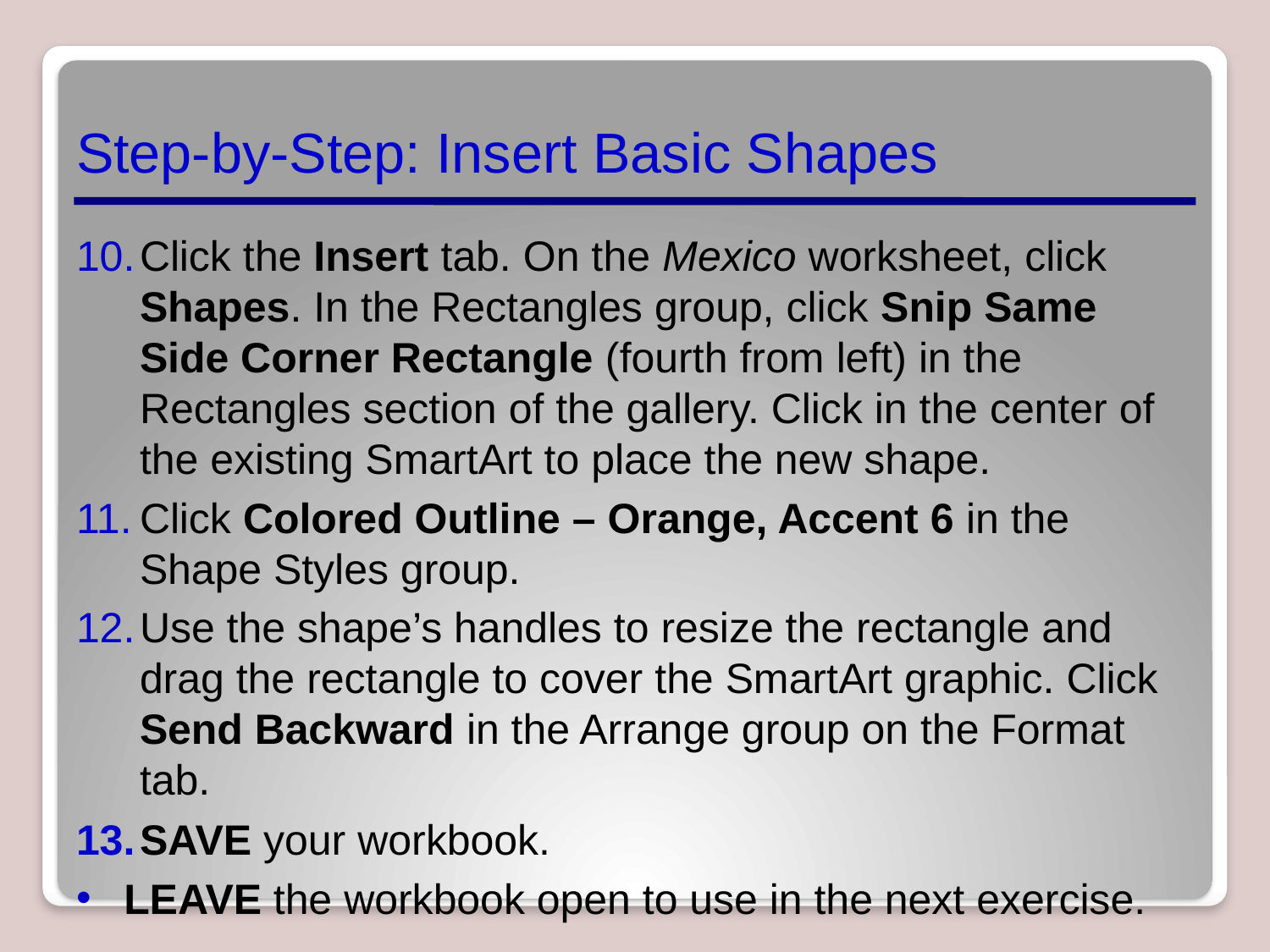

# Step-by-Step: Insert Basic Shapes
Click the Insert tab. On the Mexico worksheet, click Shapes. In the Rectangles group, click Snip Same Side Corner Rectangle (fourth from left) in the Rectangles section of the gallery. Click in the center of the existing SmartArt to place the new shape.
Click Colored Outline – Orange, Accent 6 in the Shape Styles group.
Use the shape’s handles to resize the rectangle and drag the rectangle to cover the SmartArt graphic. Click Send Backward in the Arrange group on the Format tab.
SAVE your workbook.
LEAVE the workbook open to use in the next exercise.